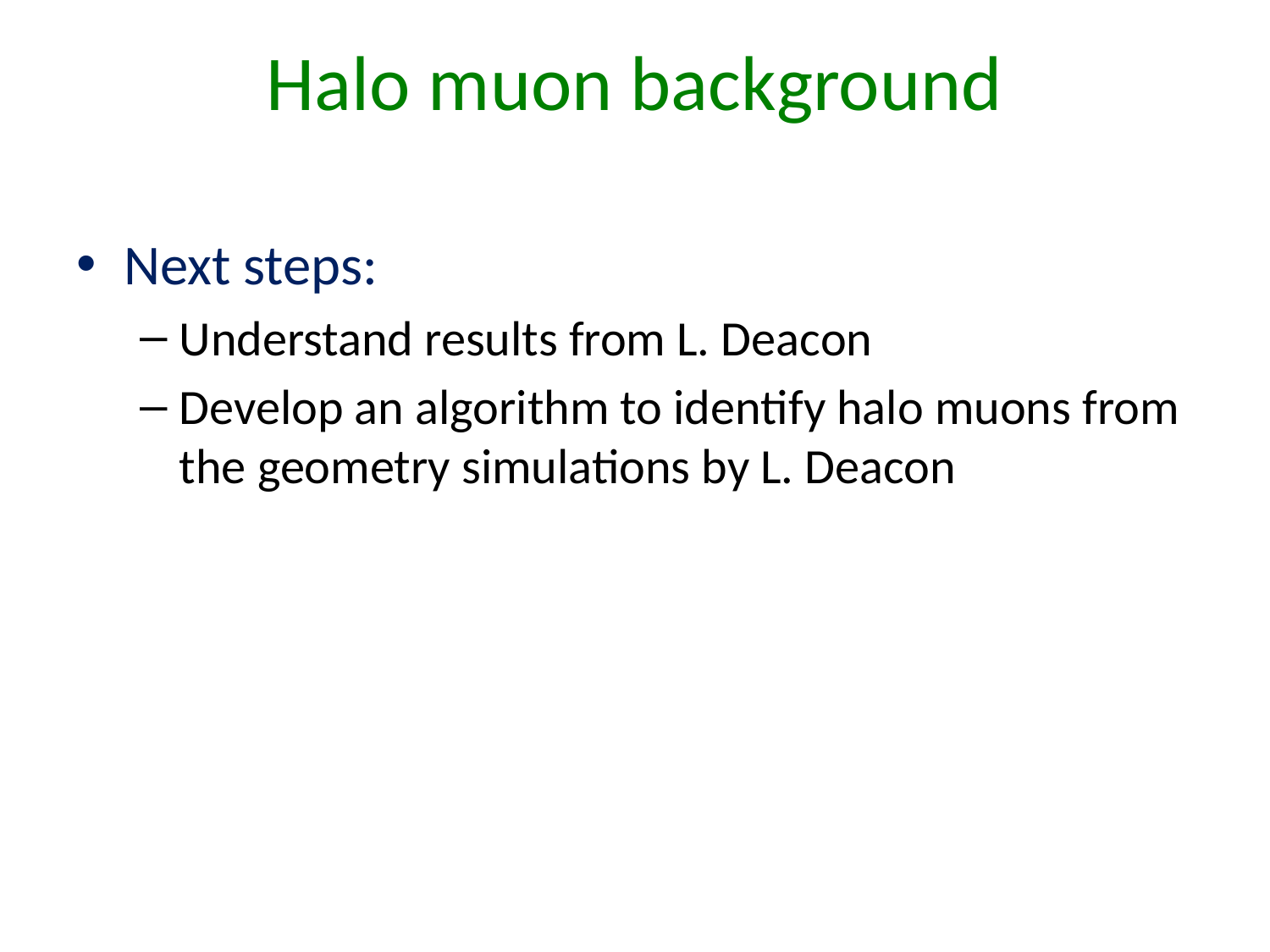

# Halo muon background
Next steps:
Understand results from L. Deacon
Develop an algorithm to identify halo muons from the geometry simulations by L. Deacon